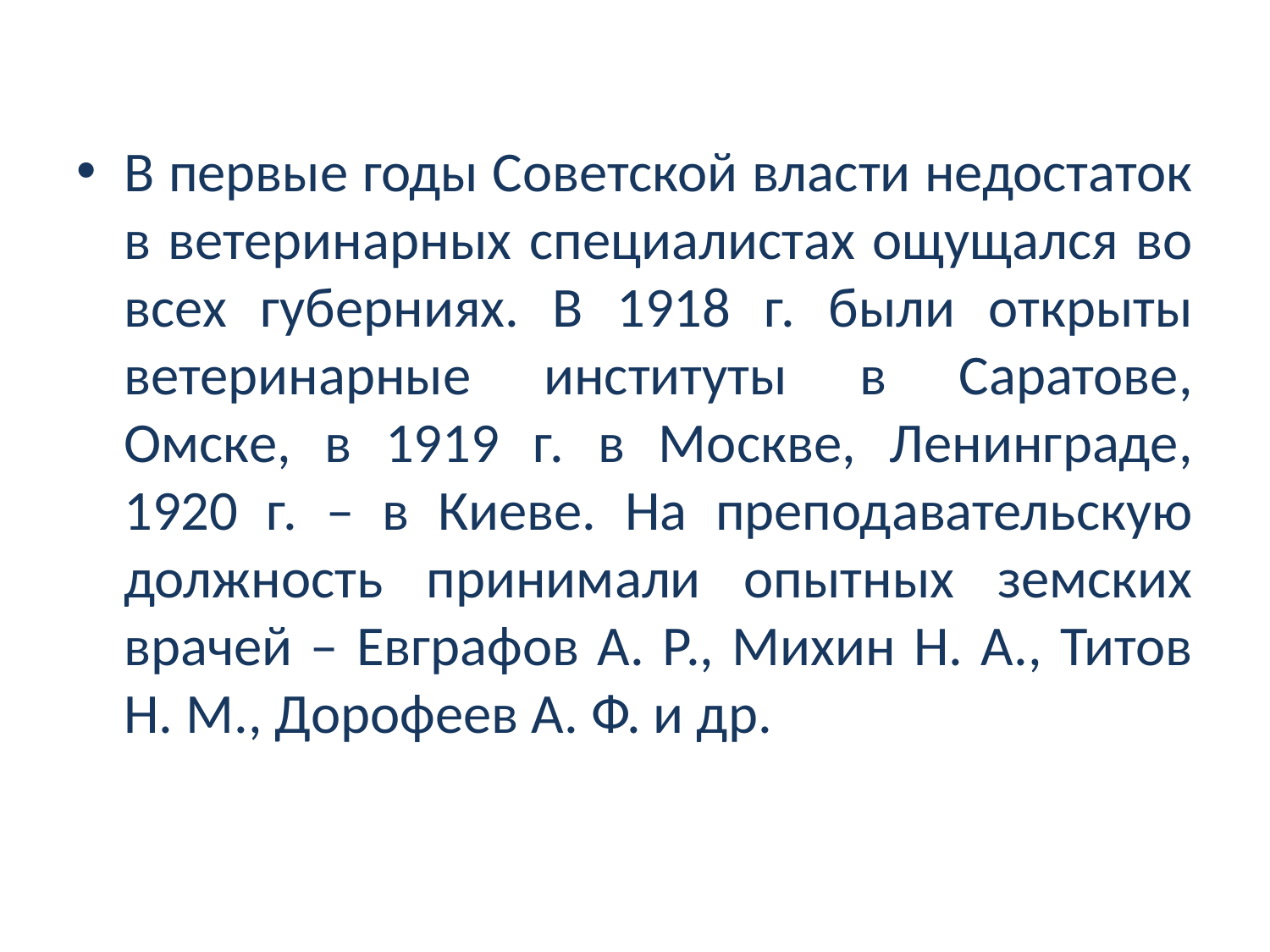

#
В первые годы Советской власти недостаток в ветеринарных специалистах ощущался во всех губерниях. В 1918 г. были открыты ветеринарные институты в Саратове, Омске, в 1919 г. в Москве, Ленинграде, 1920 г. – в Киеве. На преподавательскую должность принимали опытных земских врачей – Евграфов А. Р., Михин Н. А., Титов Н. М., Дорофеев А. Ф. и др.